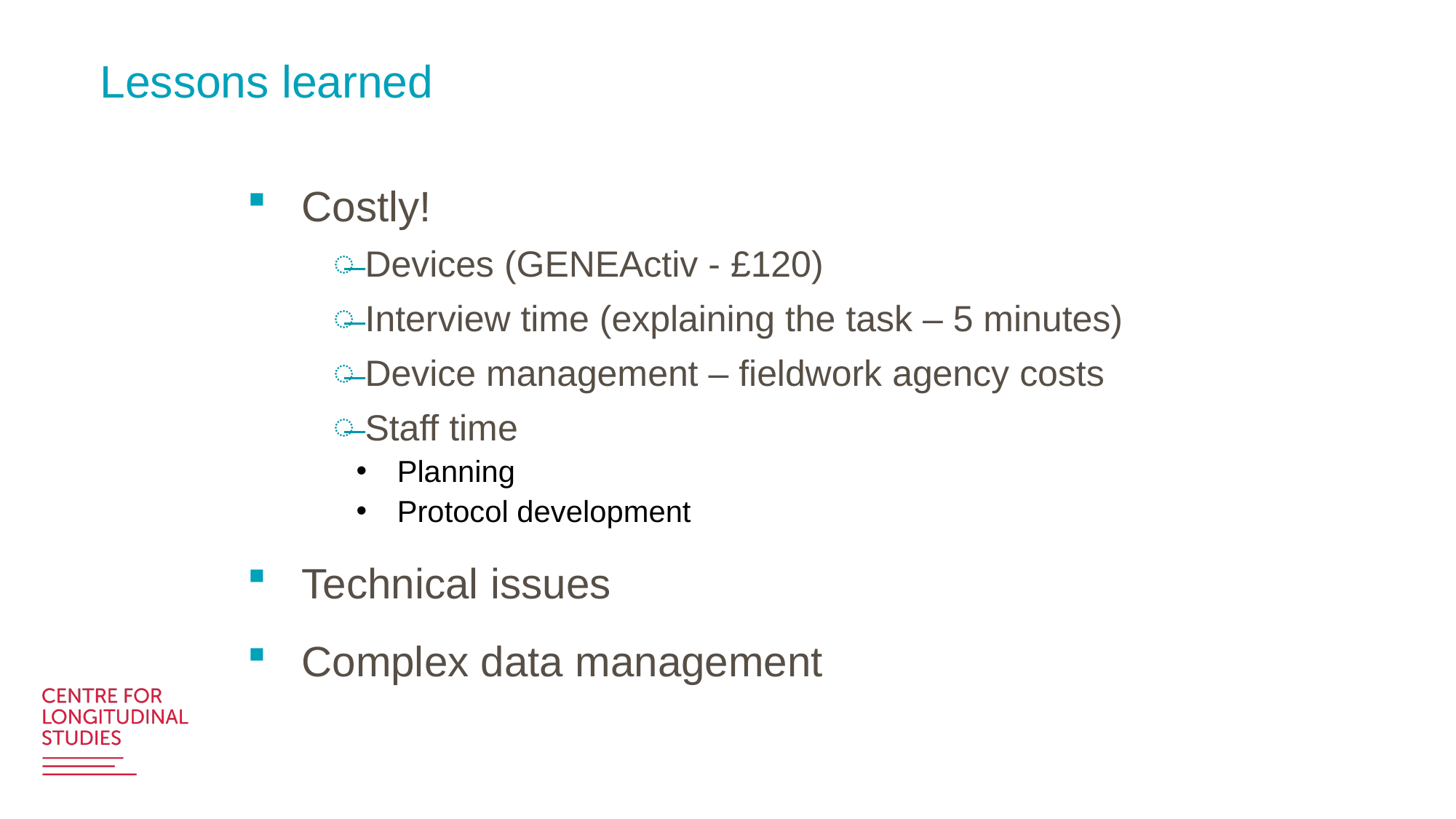

# Lessons learned
Costly!
Devices (GENEActiv - £120)
Interview time (explaining the task – 5 minutes)
Device management – fieldwork agency costs
Staff time
Planning
Protocol development
Technical issues
Complex data management